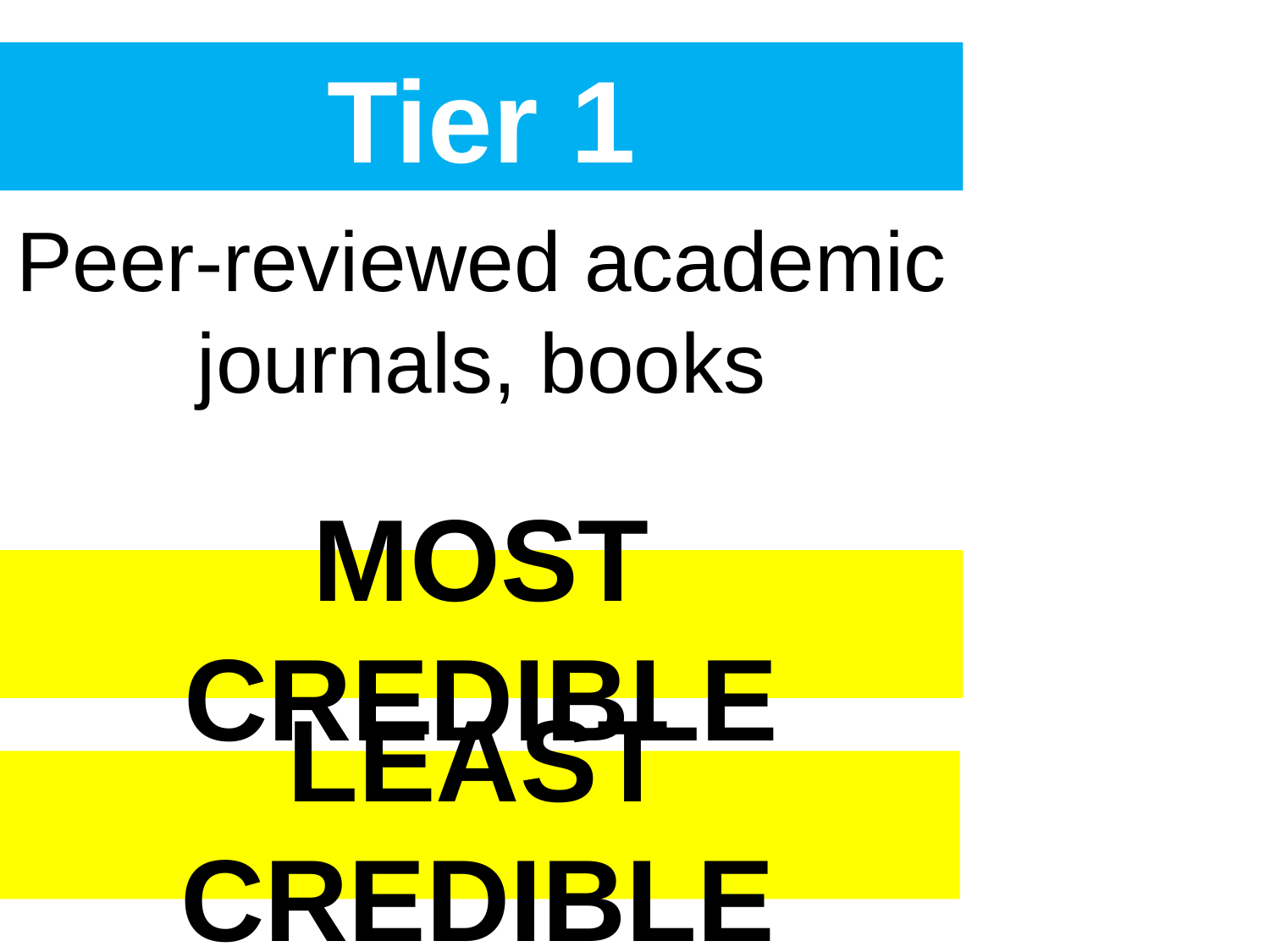

# Tier 1
Peer-reviewed academic journals, books
MOST CREDIBLE
LEAST CREDIBLE